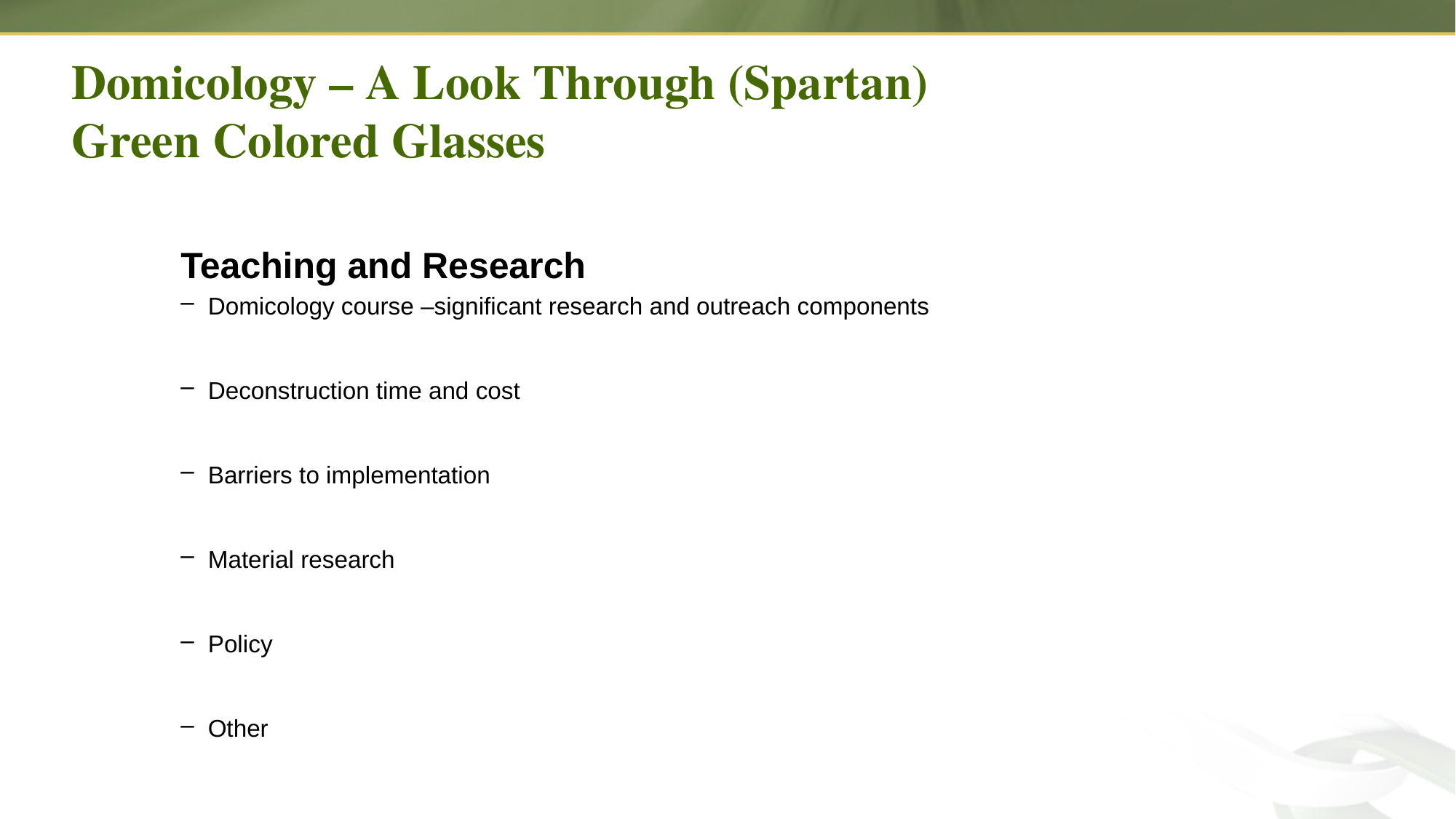

# Domicology – A Look Through (Spartan) Green Colored Glasses
Teaching and Research
Domicology course –significant research and outreach components

Deconstruction time and cost

Barriers to implementation

Material research

Policy

Other